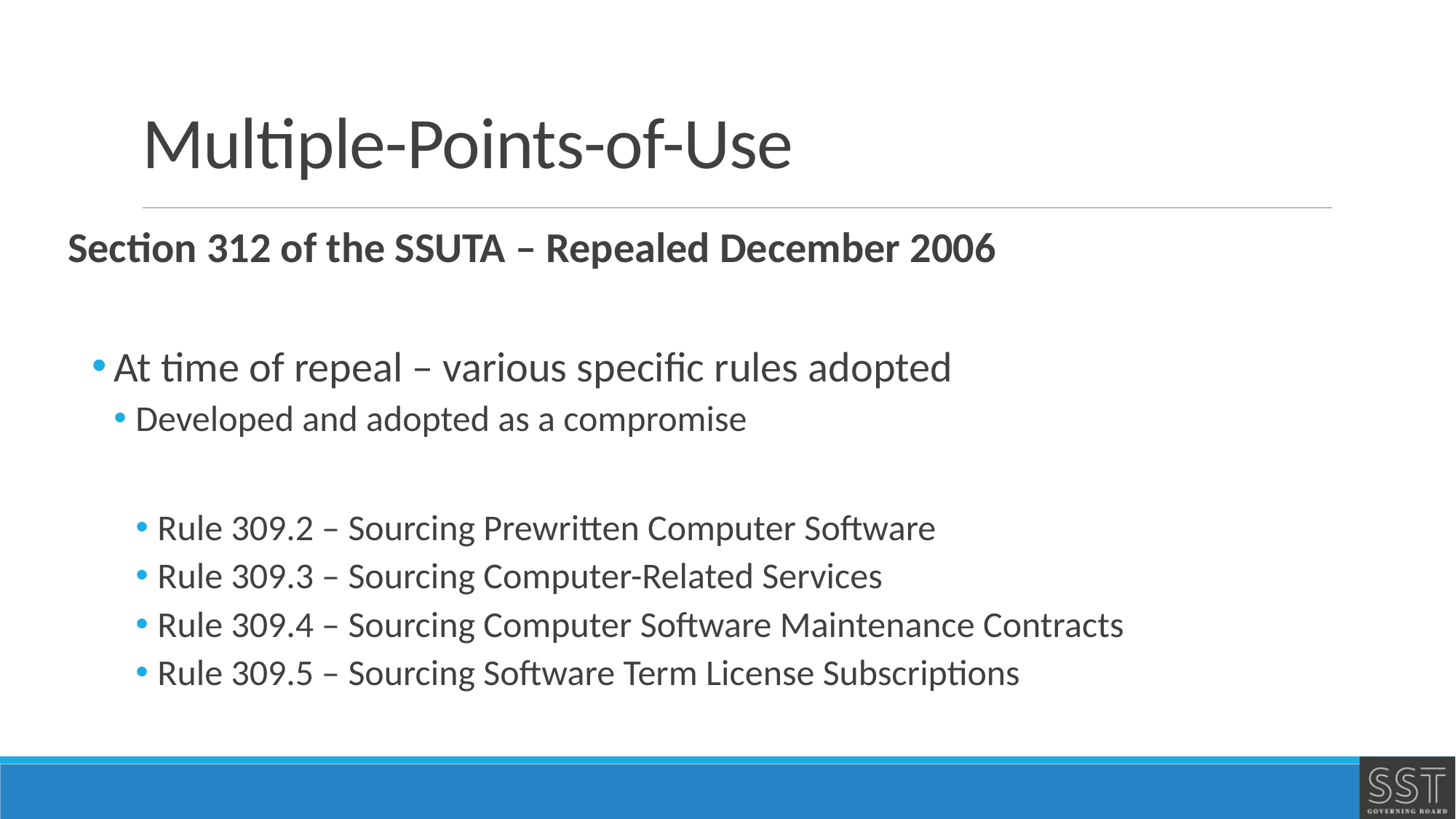

# Multiple-Points-of-Use
Section 312 of the SSUTA – Repealed December 2006

At time of repeal – various specific rules adopted
Developed and adopted as a compromise

Rule 309.2 – Sourcing Prewritten Computer Software
Rule 309.3 – Sourcing Computer-Related Services
Rule 309.4 – Sourcing Computer Software Maintenance Contracts
Rule 309.5 – Sourcing Software Term License Subscriptions